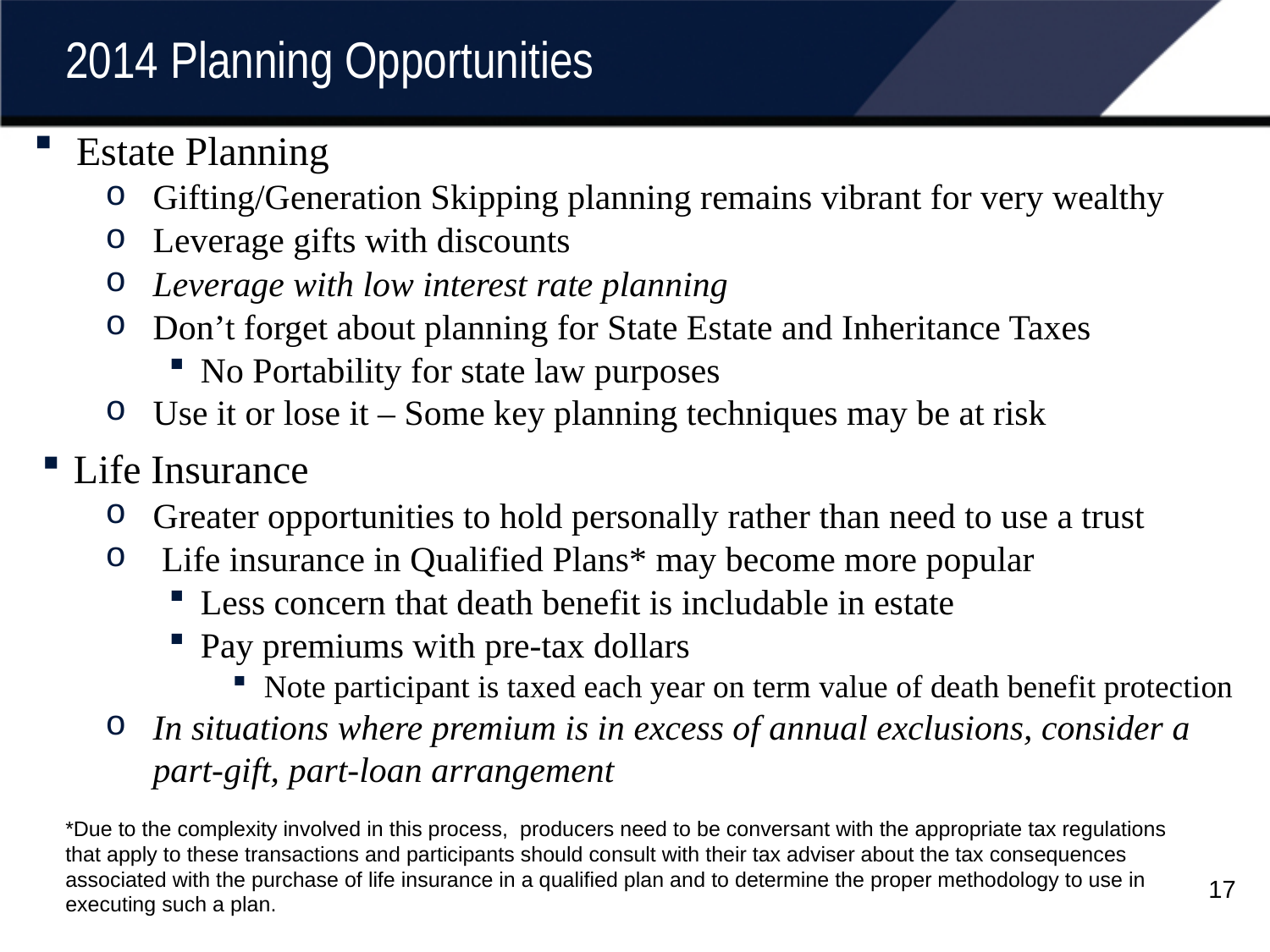

# 2014 Planning Opportunities
 Estate Planning
Gifting/Generation Skipping planning remains vibrant for very wealthy
Leverage gifts with discounts
Leverage with low interest rate planning
Don’t forget about planning for State Estate and Inheritance Taxes
No Portability for state law purposes
Use it or lose it – Some key planning techniques may be at risk
Life Insurance
Greater opportunities to hold personally rather than need to use a trust
 Life insurance in Qualified Plans* may become more popular
Less concern that death benefit is includable in estate
Pay premiums with pre-tax dollars
Note participant is taxed each year on term value of death benefit protection
In situations where premium is in excess of annual exclusions, consider a part-gift, part-loan arrangement

*Due to the complexity involved in this process,  producers need to be conversant with the appropriate tax regulations that apply to these transactions and participants should consult with their tax adviser about the tax consequences associated with the purchase of life insurance in a qualified plan and to determine the proper methodology to use in executing such a plan.
17